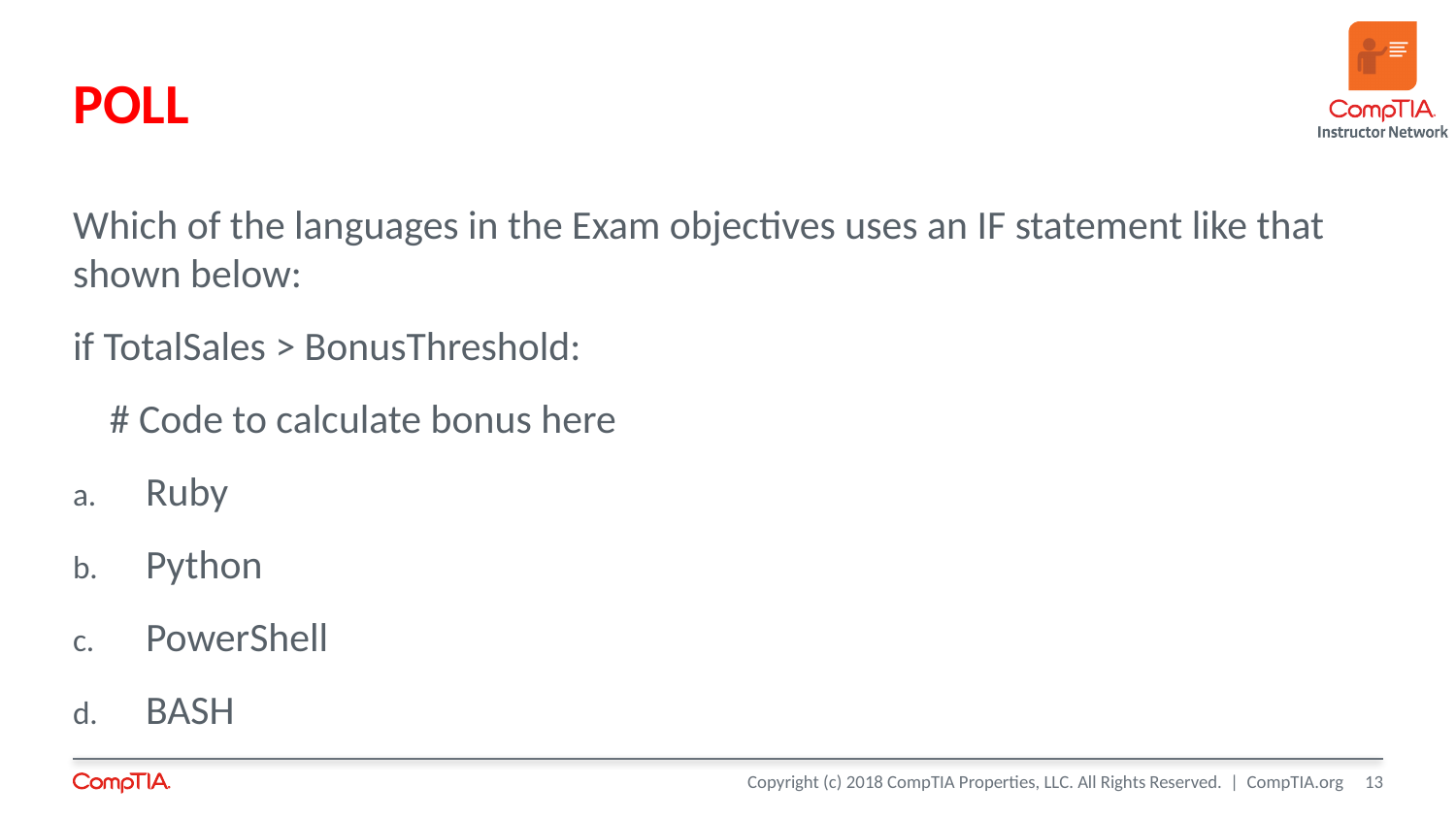

# POLL
Which of the languages in the Exam objectives uses an IF statement like that shown below:
if TotalSales > BonusThreshold:
    # Code to calculate bonus here
Ruby
Python
PowerShell
BASH
13